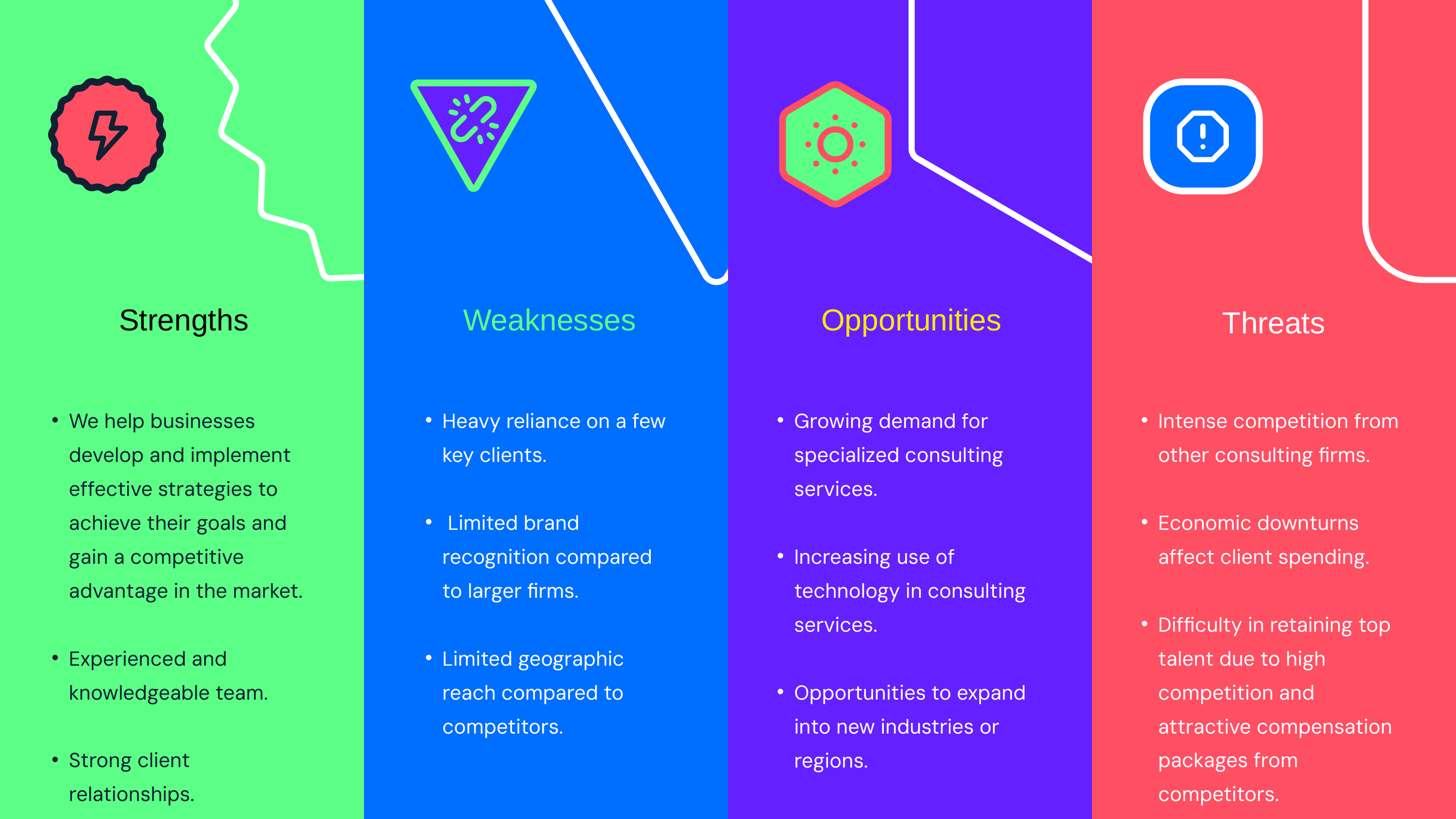

Strengths
Weaknesses
Opportunities
Threats
We help businesses develop and implement effective strategies to achieve their goals and gain a competitive advantage in the market.

Experienced and knowledgeable team.

Strong client relationships.
Heavy reliance on a few key clients.

 Limited brand recognition compared to larger firms.

Limited geographic reach compared to competitors.
Growing demand for specialized consulting services.

Increasing use of technology in consulting services.

Opportunities to expand into new industries or regions.
Intense competition from other consulting firms.

Economic downturns affect client spending.

Difficulty in retaining top talent due to high competition and attractive compensation packages from competitors.